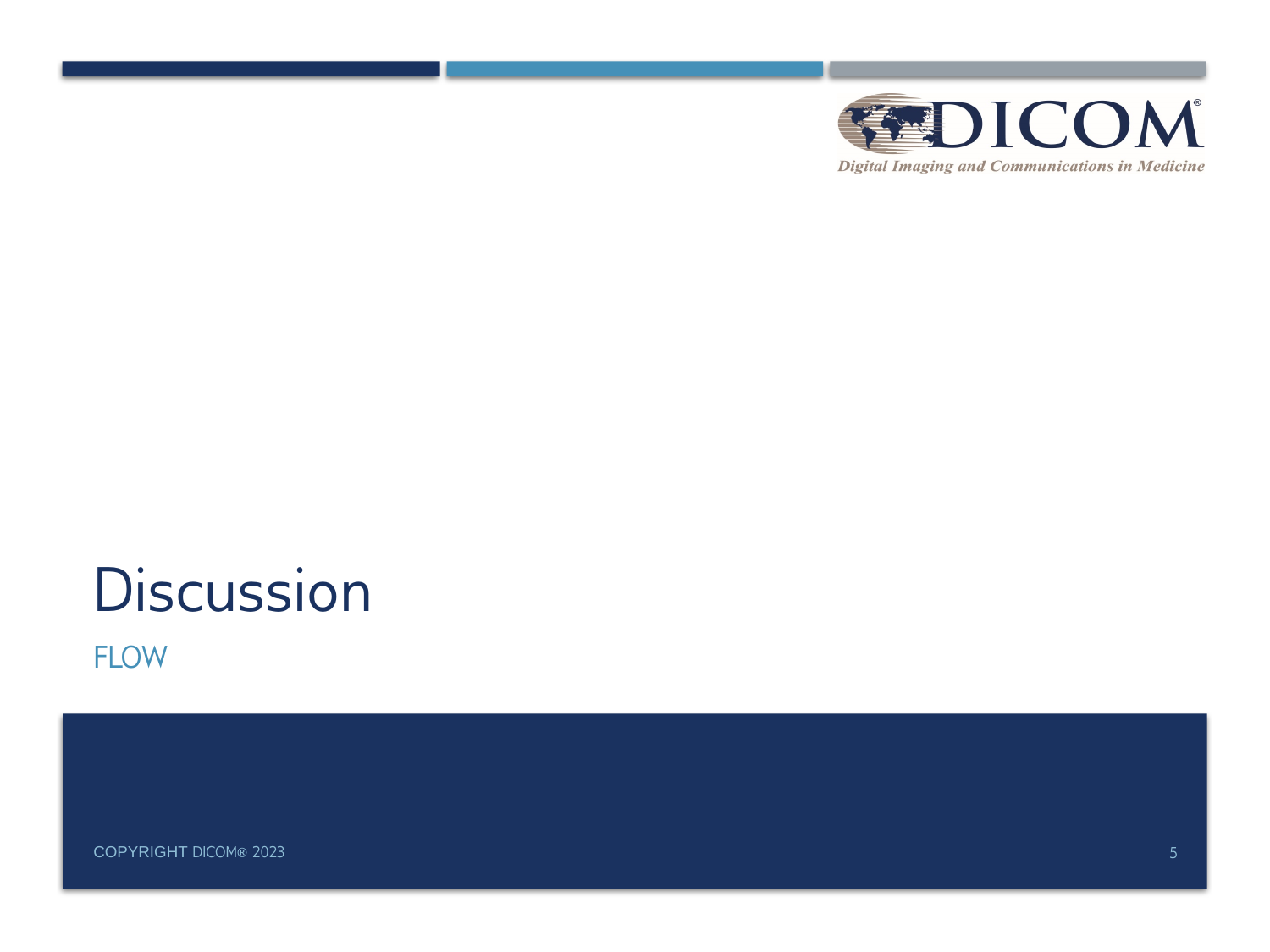

# Discussion
Flow
Copyright DICOM® 2023
5